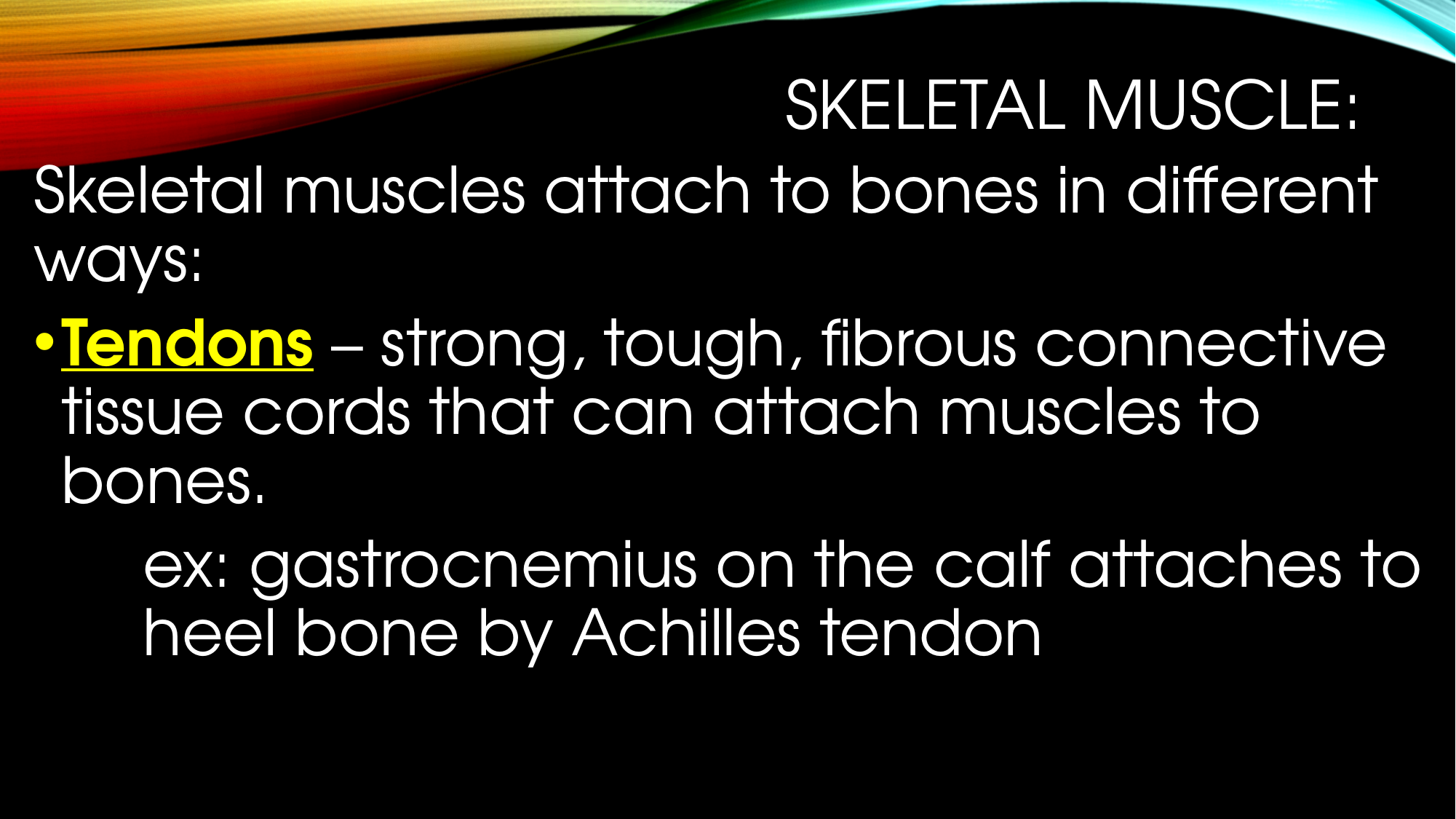

# Skeletal muscle:
Skeletal muscles attach to bones in different ways:
Tendons – strong, tough, fibrous connective tissue cords that can attach muscles to bones.
	ex: gastrocnemius on the calf attaches to 	heel bone by Achilles tendon